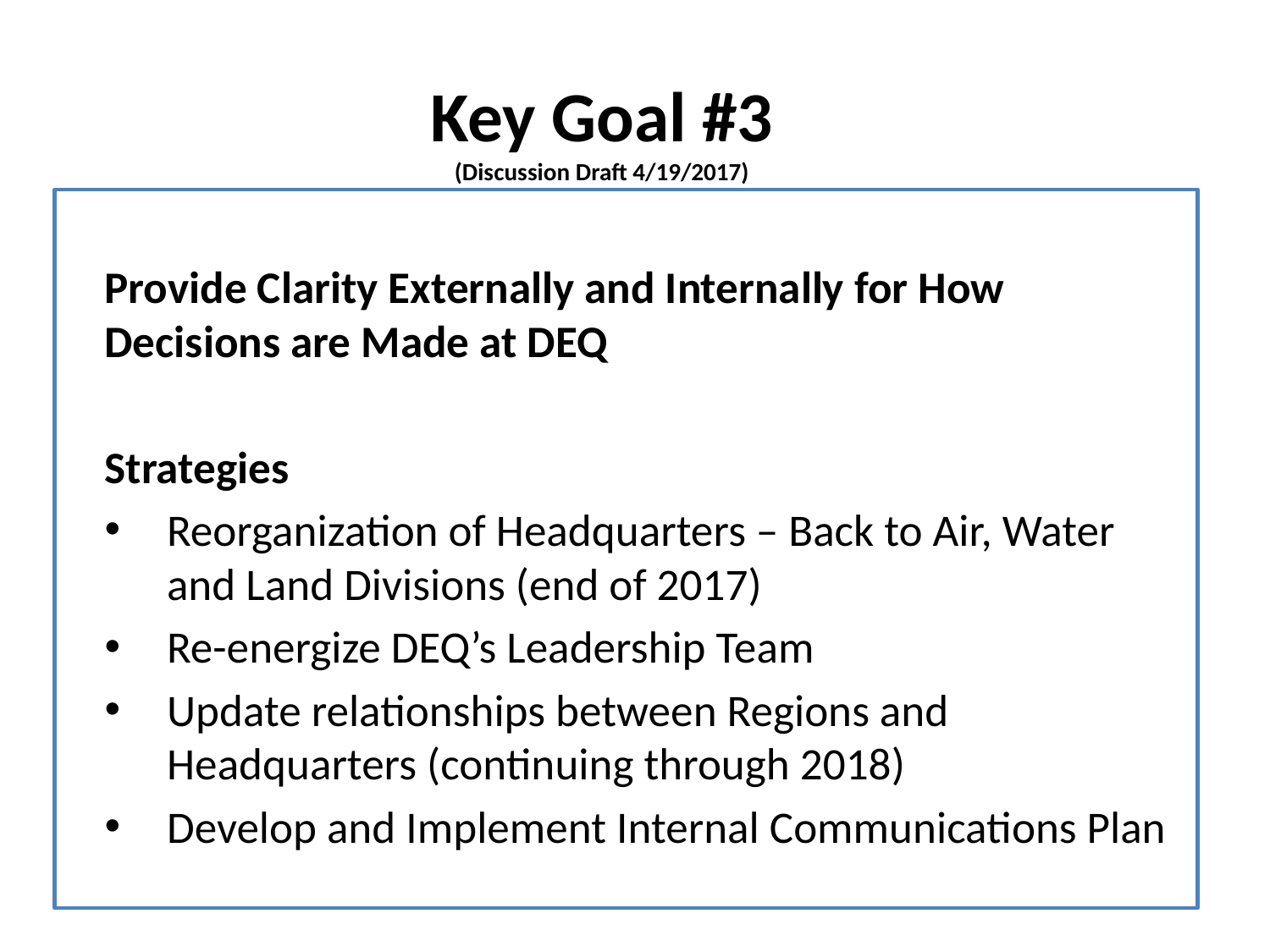

Key Goal #3
(Discussion Draft 4/19/2017)

Provide Clarity Externally and Internally for How Decisions are Made at DEQ

Strategies
Reorganization of Headquarters – Back to Air, Water and Land Divisions (end of 2017)
Re-energize DEQ’s Leadership Team
Update relationships between Regions and Headquarters (continuing through 2018)
Develop and Implement Internal Communications Plan